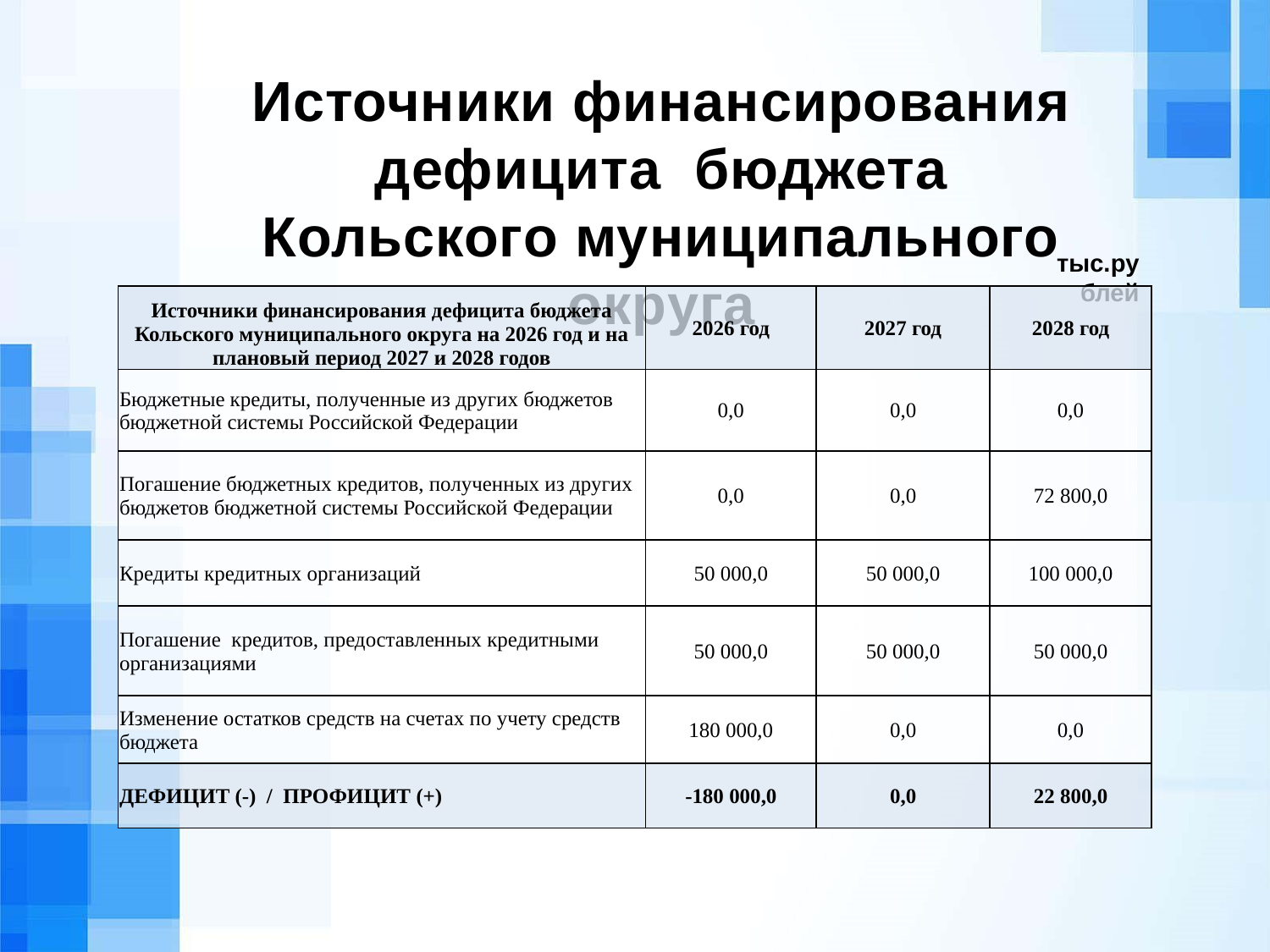

Источники финансирования дефицита  бюджета Кольского муниципального округа
тыс.рублей
| Источники финансирования дефицита бюджета Кольского муниципального округа на 2026 год и на плановый период 2027 и 2028 годов | 2026 год | 2027 год | 2028 год |
| --- | --- | --- | --- |
| Бюджетные кредиты, полученные из других бюджетов бюджетной системы Российской Федерации | 0,0 | 0,0 | 0,0 |
| Погашение бюджетных кредитов, полученных из других бюджетов бюджетной системы Российской Федерации | 0,0 | 0,0 | 72 800,0 |
| Кредиты кредитных организаций | 50 000,0 | 50 000,0 | 100 000,0 |
| Погашение кредитов, предоставленных кредитными организациями | 50 000,0 | 50 000,0 | 50 000,0 |
| Изменение остатков средств на счетах по учету средств бюджета | 180 000,0 | 0,0 | 0,0 |
| ДЕФИЦИТ (-) / ПРОФИЦИТ (+) | -180 000,0 | 0,0 | 22 800,0 |